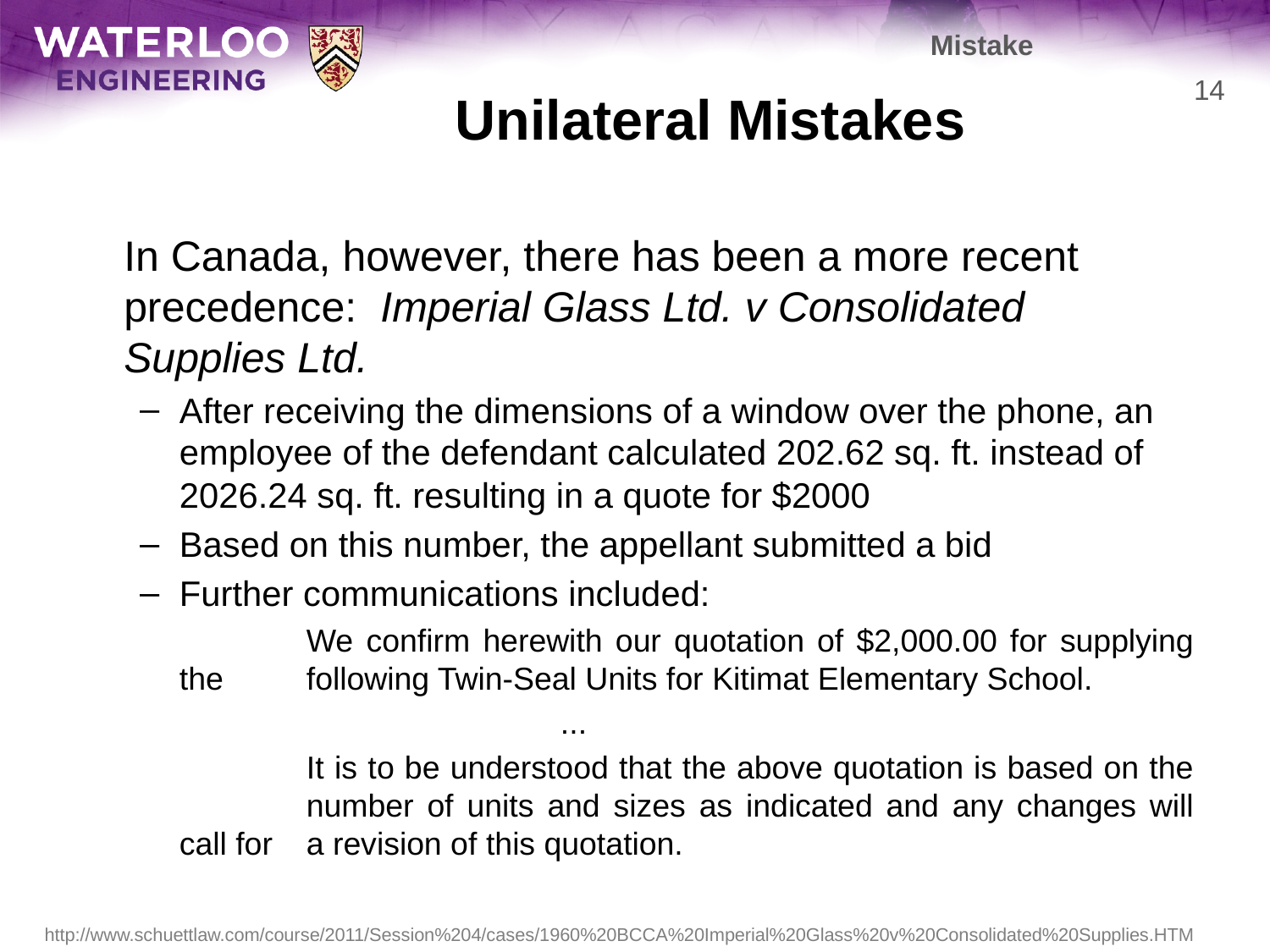

Mistake
# Unilateral Mistakes
14
	In Canada, however, there has been a more recent precedence:  Imperial Glass Ltd. v Consolidated Supplies Ltd.
After receiving the dimensions of a window over the phone, an employee of the defendant calculated 202.62 sq. ft. instead of 2026.24 sq. ft. resulting in a quote for $2000
Based on this number, the appellant submitted a bid
Further communications included:
		We confirm herewith our quotation of $2,000.00 for supplying the 	following Twin-Seal Units for Kitimat Elementary School.
				...
		It is to be understood that the above quotation is based on the 	number of units and sizes as indicated and any changes will call for 	a revision of this quotation.
http://www.schuettlaw.com/course/2011/Session%204/cases/1960%20BCCA%20Imperial%20Glass%20v%20Consolidated%20Supplies.HTM